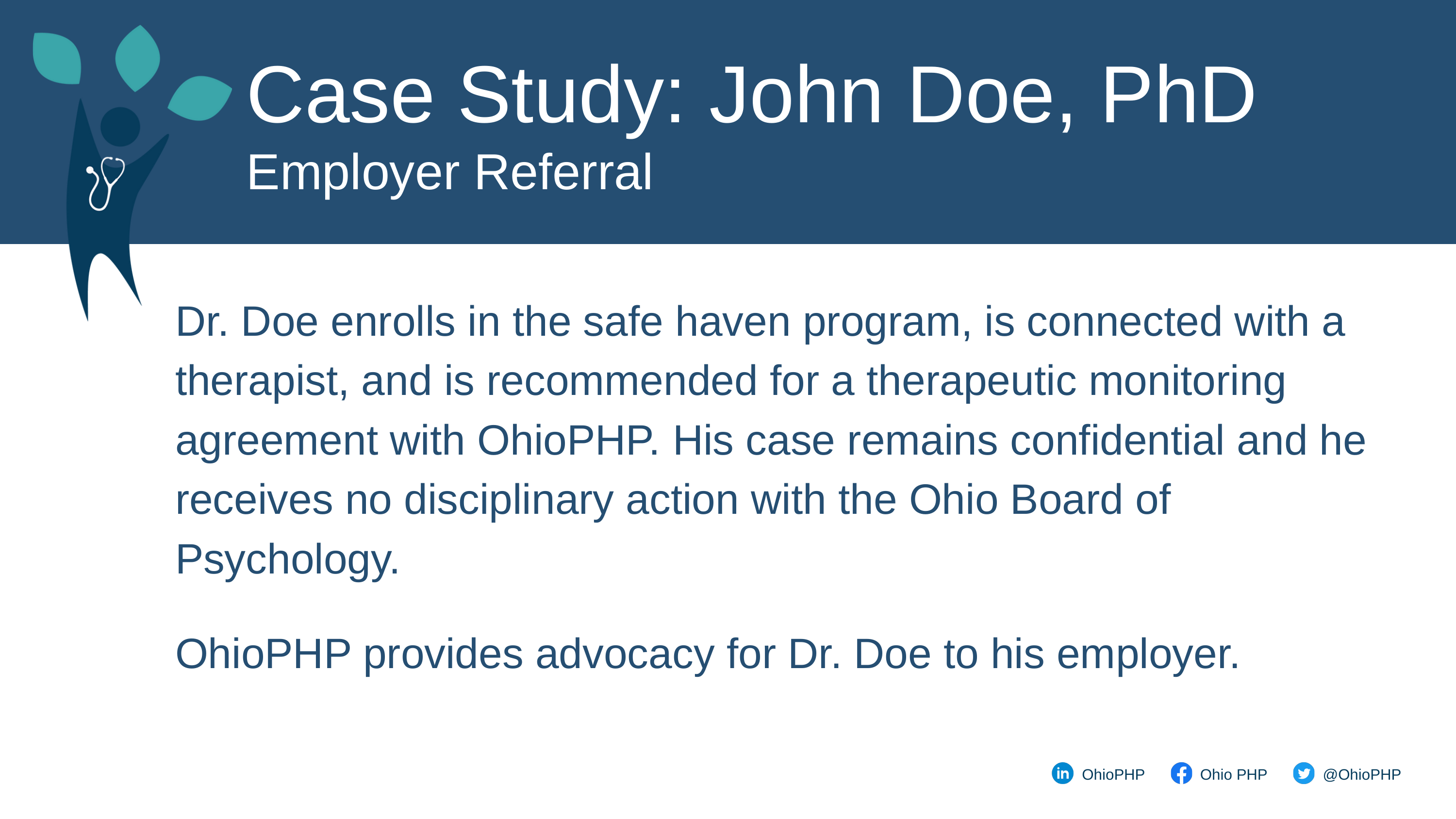

Case Study: John Doe, PhD
Employer Referral
Dr. Doe enrolls in the safe haven program, is connected with a therapist, and is recommended for a therapeutic monitoring agreement with OhioPHP. His case remains confidential and he receives no disciplinary action with the Ohio Board of Psychology.

OhioPHP provides advocacy for Dr. Doe to his employer.

@OhioPHP
OhioPHP
Ohio PHP